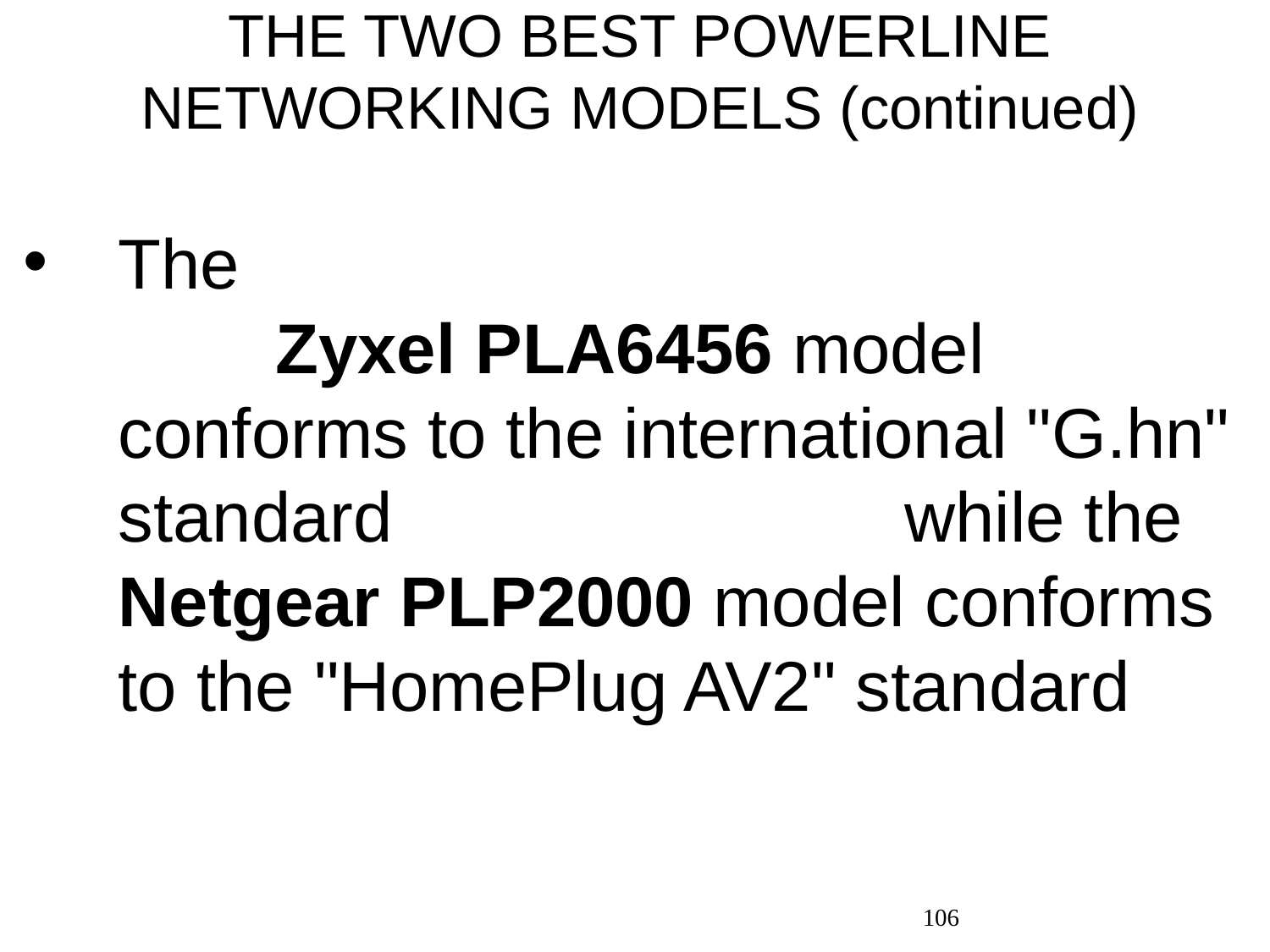

# THE TWO BEST POWERLINE NETWORKING MODELS (continued)
The                                                            Zyxel PLA6456 model conforms to the international "G.hn" standard                          while the Netgear PLP2000 model conforms to the "HomePlug AV2" standard
106